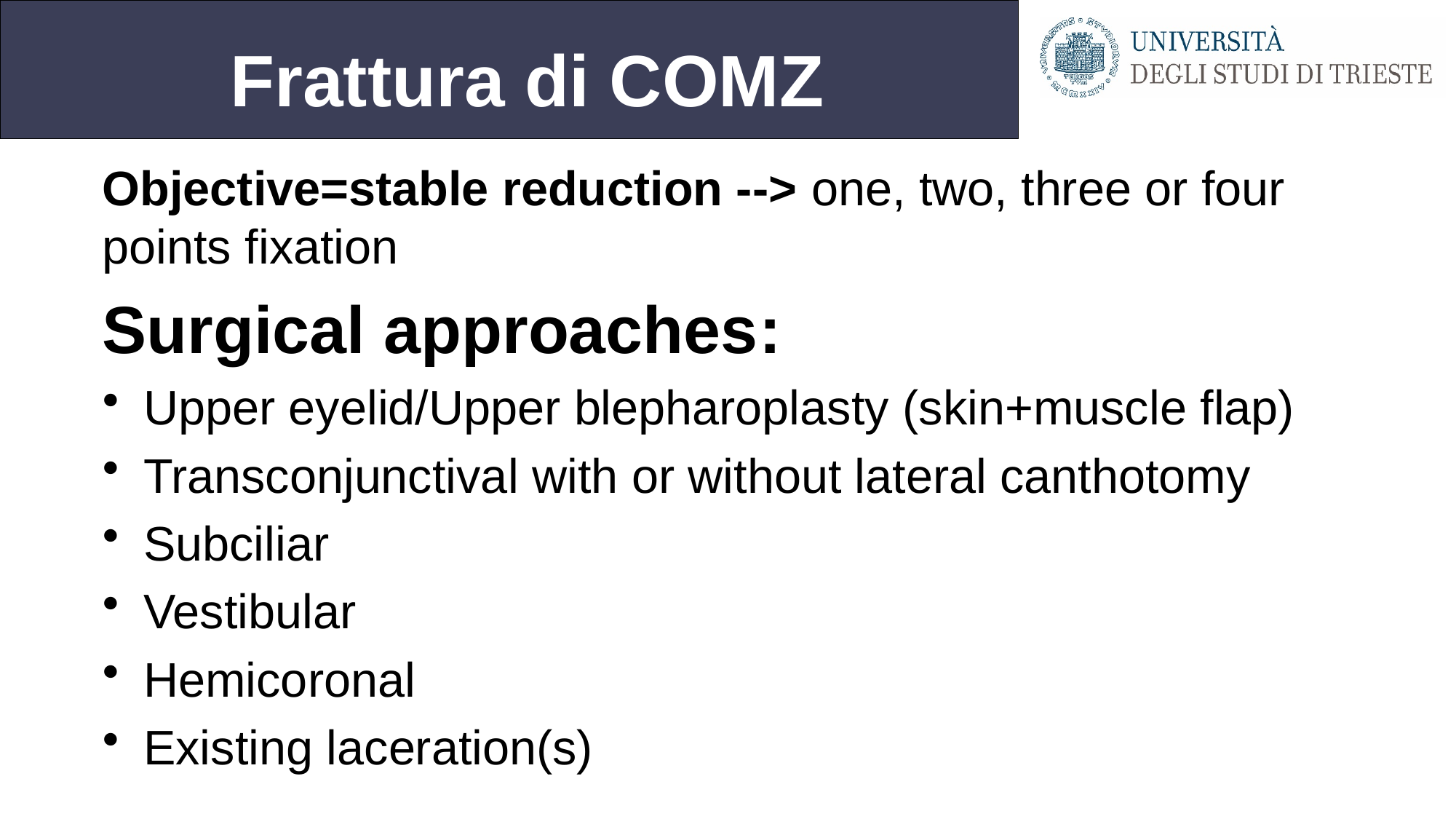

# Frattura di COMZ
Objective=stable reduction --> one, two, three or four points fixation
Surgical approaches﻿:
Upper eyelid/Upper blepharoplasty (skin+muscle flap)
Transconjunctival with or without lateral canthotomy
Subciliar
Vestibular
Hemicoronal
Existing laceration(s)